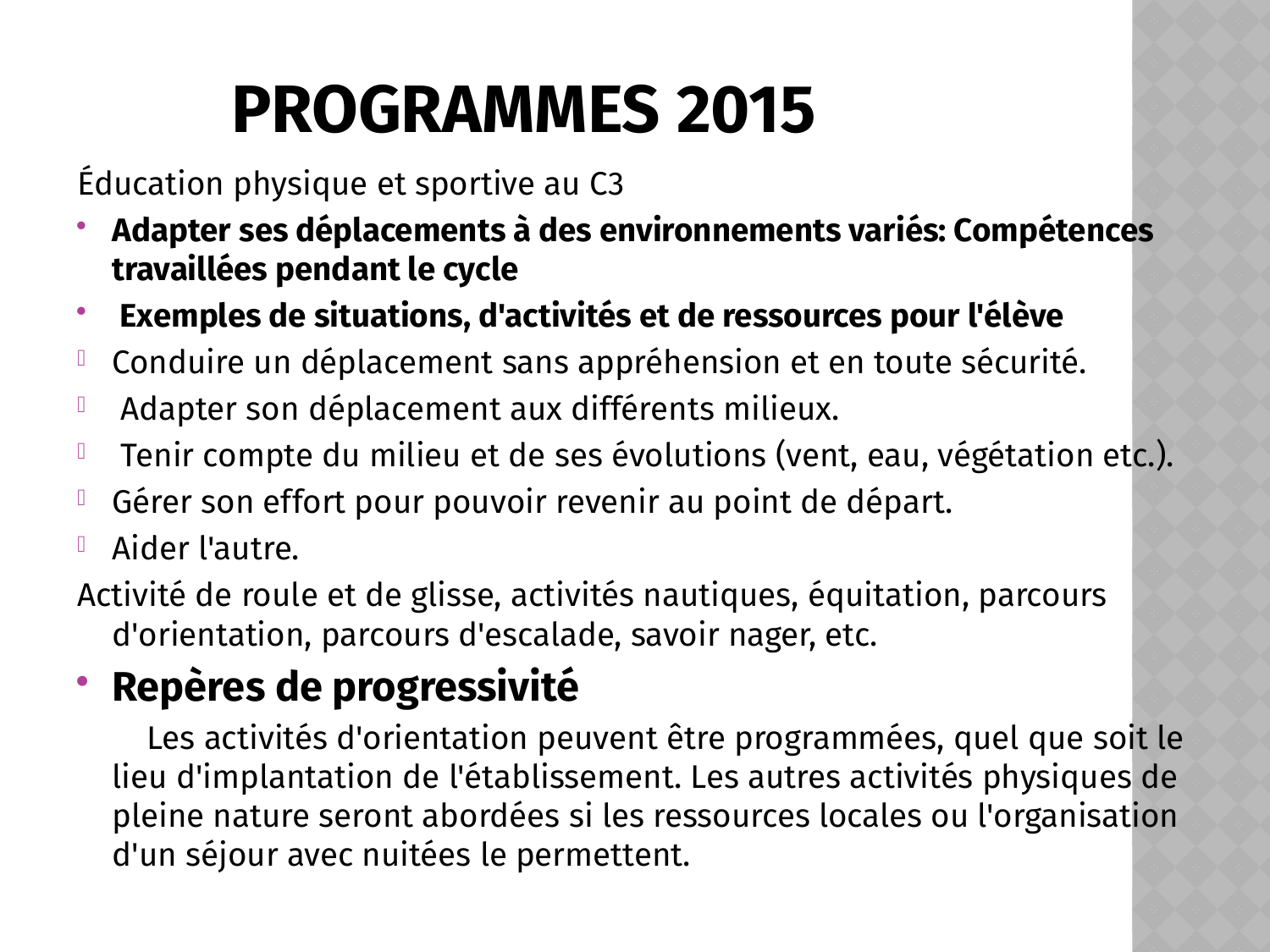

# Programmes 2015
Éducation physique et sportive au C3
Adapter ses déplacements à des environnements variés: Compétences travaillées pendant le cycle
 Exemples de situations, d'activités et de ressources pour l'élève
Conduire un déplacement sans appréhension et en toute sécurité.
 Adapter son déplacement aux différents milieux.
 Tenir compte du milieu et de ses évolutions (vent, eau, végétation etc.).
Gérer son effort pour pouvoir revenir au point de départ.
Aider l'autre.
Activité de roule et de glisse, activités nautiques, équitation, parcours d'orientation, parcours d'escalade, savoir nager, etc.
Repères de progressivité
        Les activités d'orientation peuvent être programmées, quel que soit le lieu d'implantation de l'établissement. Les autres activités physiques de pleine nature seront abordées si les ressources locales ou l'organisation d'un séjour avec nuitées le permettent.